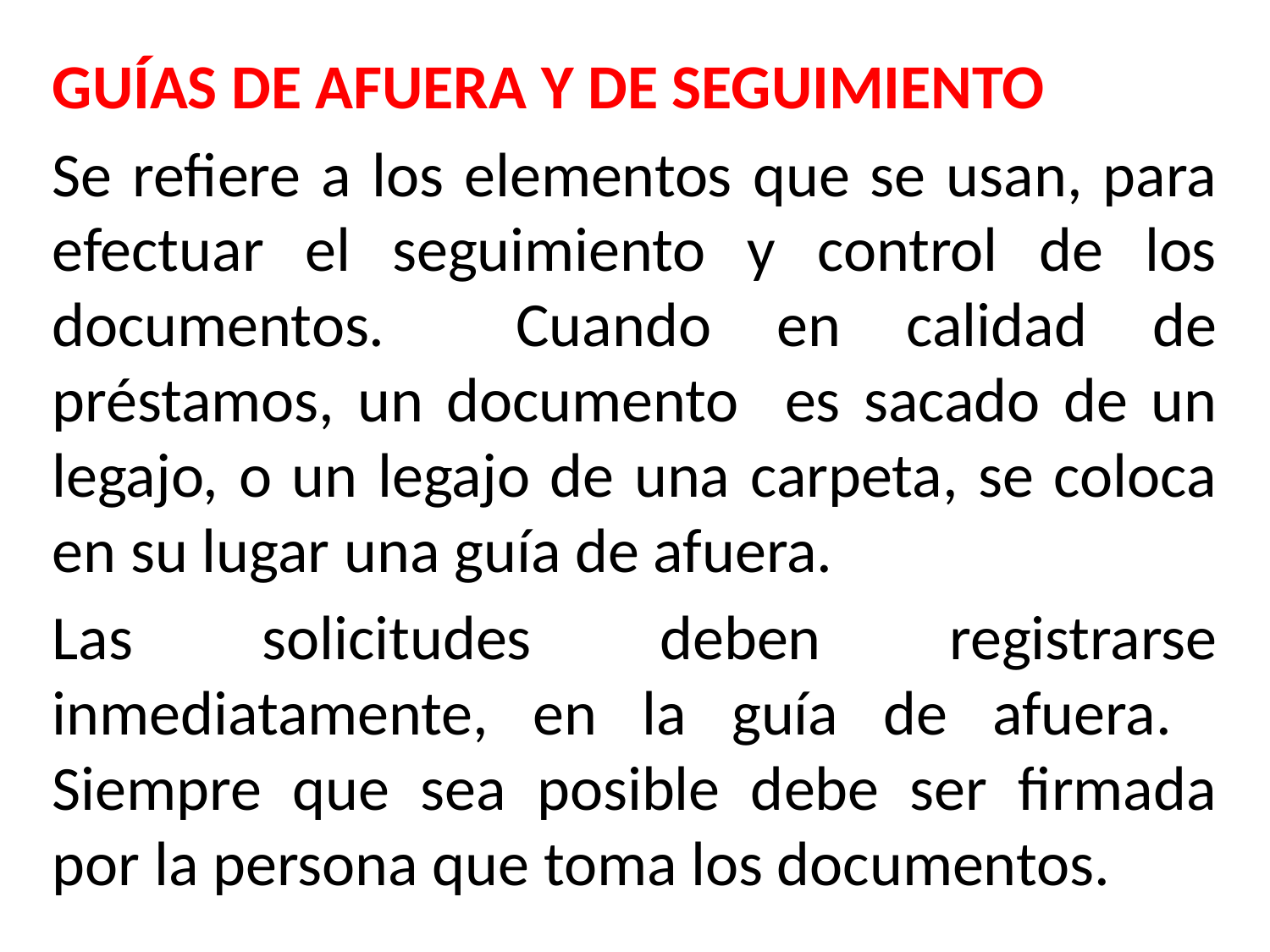

GUÍAS DE AFUERA Y DE SEGUIMIENTO
Se refiere a los elementos que se usan, para efectuar el seguimiento y control de los documentos.  Cuando en calidad de préstamos, un documento  es sacado de un legajo, o un legajo de una carpeta, se coloca en su lugar una guía de afuera.
Las solicitudes deben registrarse inmediatamente, en la guía de afuera.  Siempre que sea posible debe ser firmada por la persona que toma los documentos.